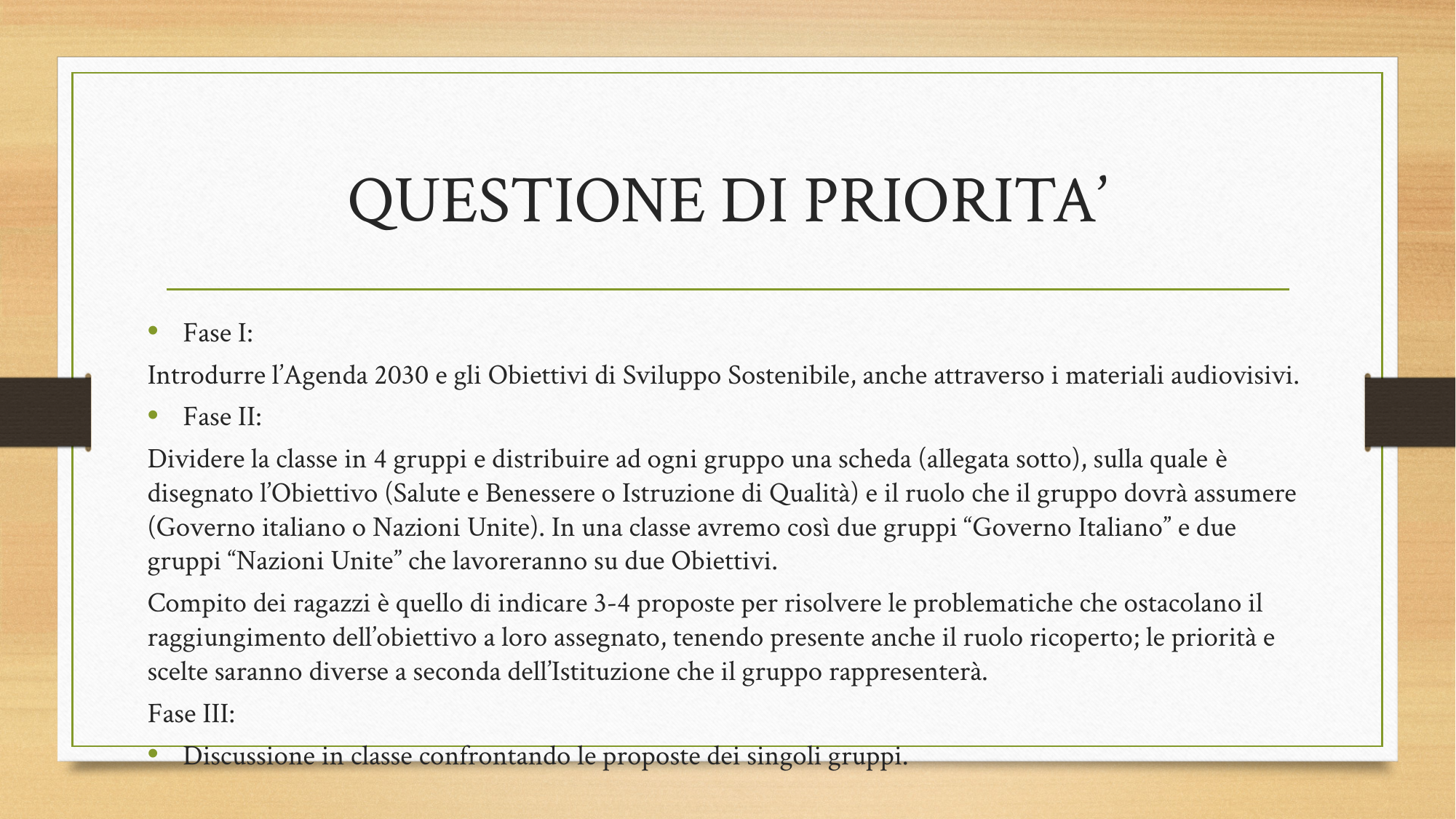

# QUESTIONE DI PRIORITA’
Fase I:
Introdurre l’Agenda 2030 e gli Obiettivi di Sviluppo Sostenibile, anche attraverso i materiali audiovisivi.
Fase II:
Dividere la classe in 4 gruppi e distribuire ad ogni gruppo una scheda (allegata sotto), sulla quale è disegnato l’Obiettivo (Salute e Benessere o Istruzione di Qualità) e il ruolo che il gruppo dovrà assumere (Governo italiano o Nazioni Unite). In una classe avremo così due gruppi “Governo Italiano” e due gruppi “Nazioni Unite” che lavoreranno su due Obiettivi.
Compito dei ragazzi è quello di indicare 3-4 proposte per risolvere le problematiche che ostacolano il raggiungimento dell’obiettivo a loro assegnato, tenendo presente anche il ruolo ricoperto; le priorità e scelte saranno diverse a seconda dell’Istituzione che il gruppo rappresenterà.
Fase III:
Discussione in classe confrontando le proposte dei singoli gruppi.